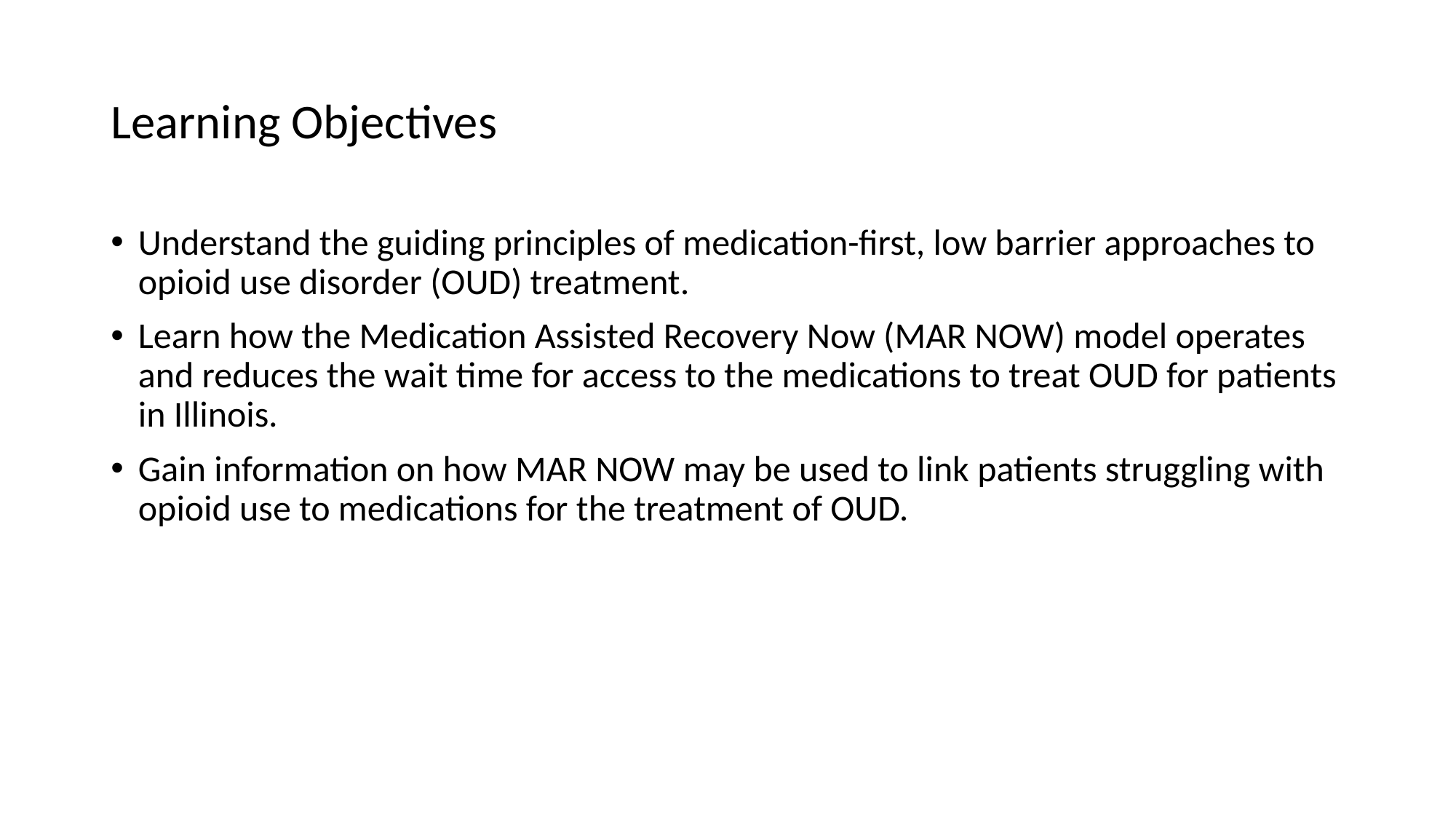

# Learning Objectives
Understand the guiding principles of medication-first, low barrier approaches to opioid use disorder (OUD) treatment.
Learn how the Medication Assisted Recovery Now (MAR NOW) model operates and reduces the wait time for access to the medications to treat OUD for patients in Illinois.
Gain information on how MAR NOW may be used to link patients struggling with opioid use to medications for the treatment of OUD.